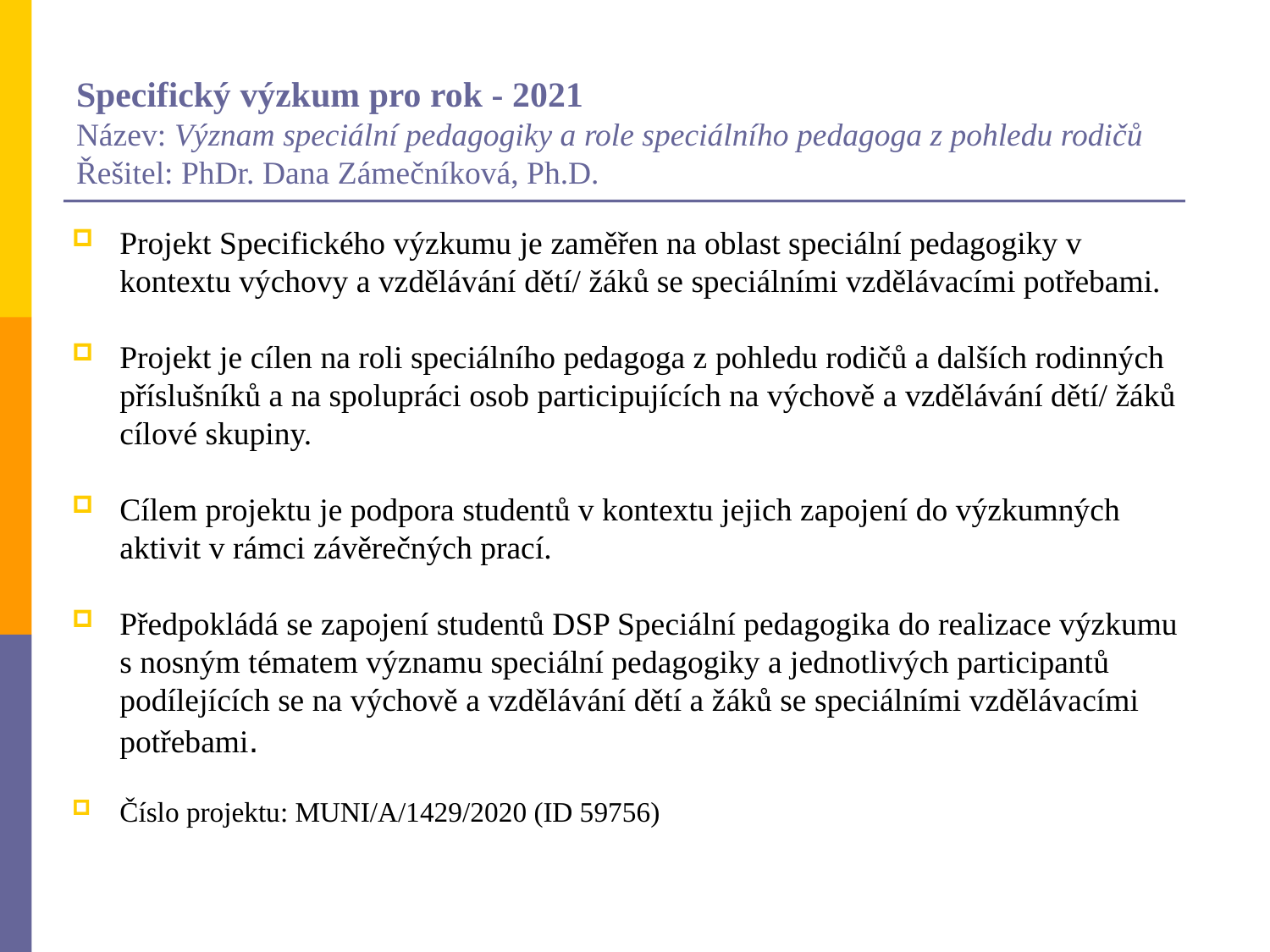

# Specifický výzkum pro rok - 2021 Název: Význam speciální pedagogiky a role speciálního pedagoga z pohledu rodičů  Řešitel: PhDr. Dana Zámečníková, Ph.D.
Projekt Specifického výzkumu je zaměřen na oblast speciální pedagogiky v kontextu výchovy a vzdělávání dětí/ žáků se speciálními vzdělávacími potřebami.

Projekt je cílen na roli speciálního pedagoga z pohledu rodičů a dalších rodinných příslušníků a na spolupráci osob participujících na výchově a vzdělávání dětí/ žáků cílové skupiny.

Cílem projektu je podpora studentů v kontextu jejich zapojení do výzkumných aktivit v rámci závěrečných prací.

Předpokládá se zapojení studentů DSP Speciální pedagogika do realizace výzkumu s nosným tématem významu speciální pedagogiky a jednotlivých participantů podílejících se na výchově a vzdělávání dětí a žáků se speciálními vzdělávacími potřebami.

Číslo projektu: MUNI/A/1429/2020 (ID 59756)